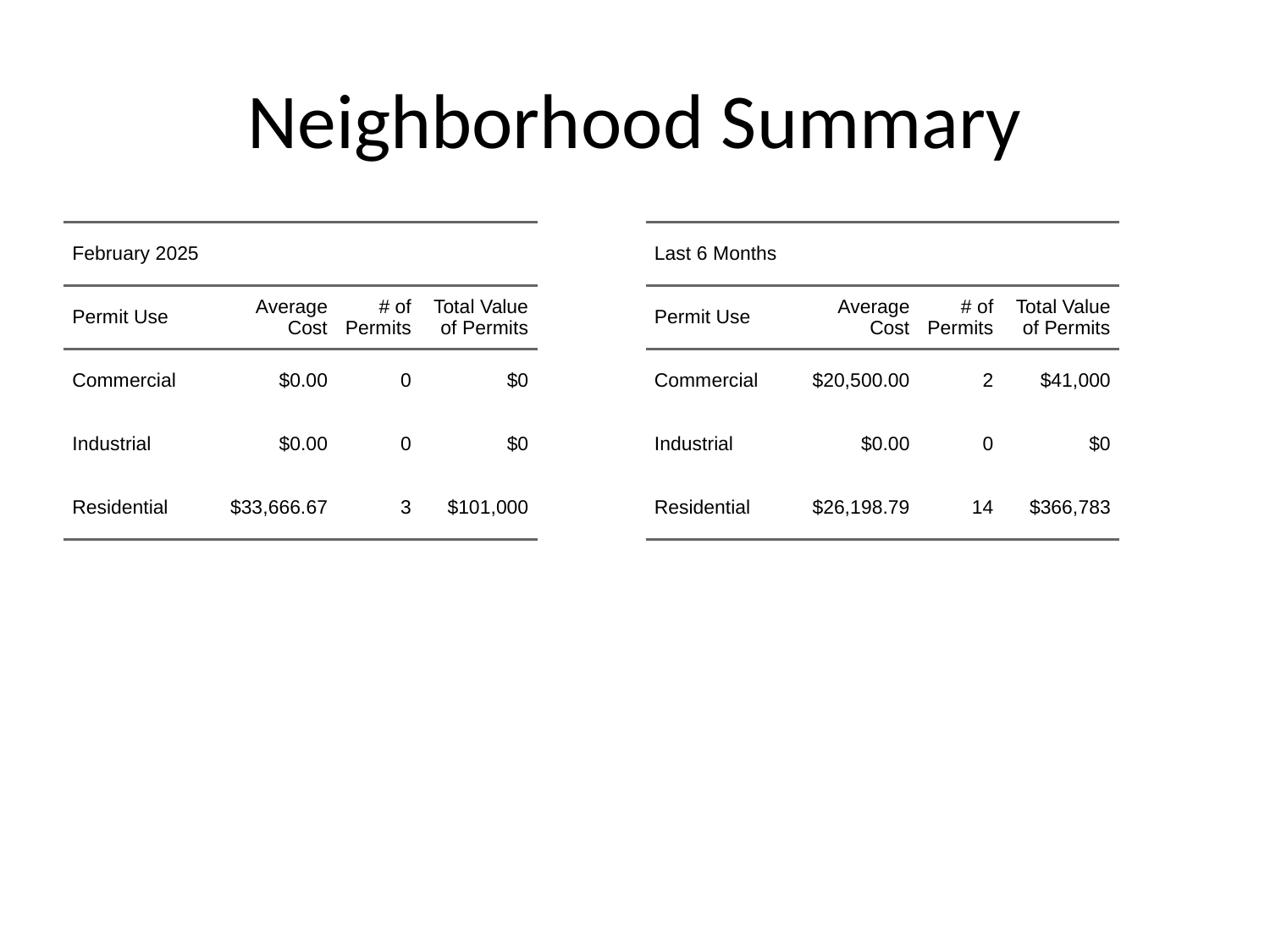

# Neighborhood Summary
| February 2025 | February 2025 | February 2025 | February 2025 |
| --- | --- | --- | --- |
| Permit Use | Average Cost | # of Permits | Total Value of Permits |
| Commercial | $0.00 | 0 | $0 |
| Industrial | $0.00 | 0 | $0 |
| Residential | $33,666.67 | 3 | $101,000 |
| Last 6 Months | Last 6 Months | Last 6 Months | Last 6 Months |
| --- | --- | --- | --- |
| Permit Use | Average Cost | # of Permits | Total Value of Permits |
| Commercial | $20,500.00 | 2 | $41,000 |
| Industrial | $0.00 | 0 | $0 |
| Residential | $26,198.79 | 14 | $366,783 |